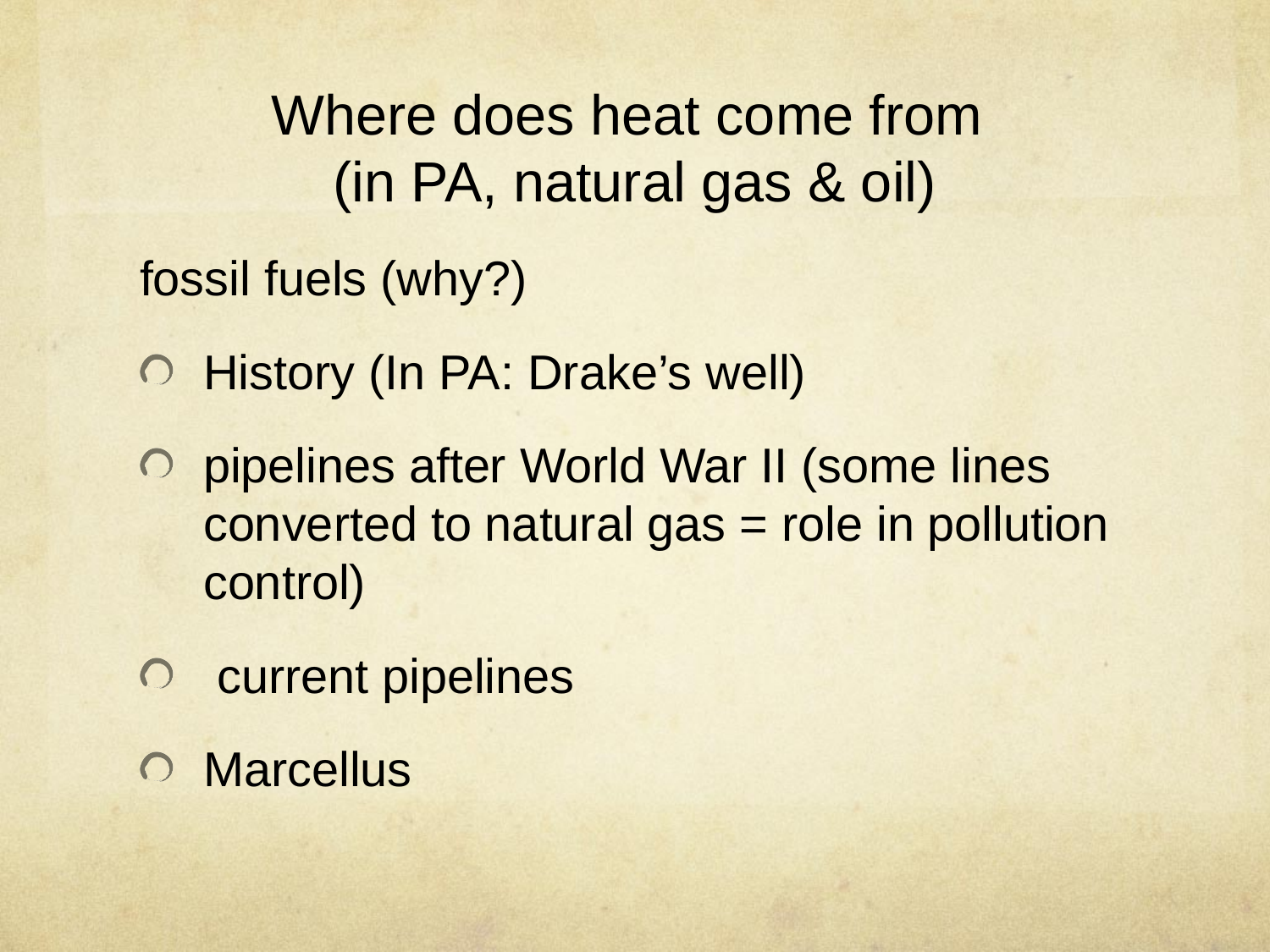

# Where does heat come from (in PA, natural gas & oil)
fossil fuels (why?)
History (In PA: Drake’s well)
pipelines after World War II (some lines converted to natural gas = role in pollution control)
 current pipelines
Marcellus